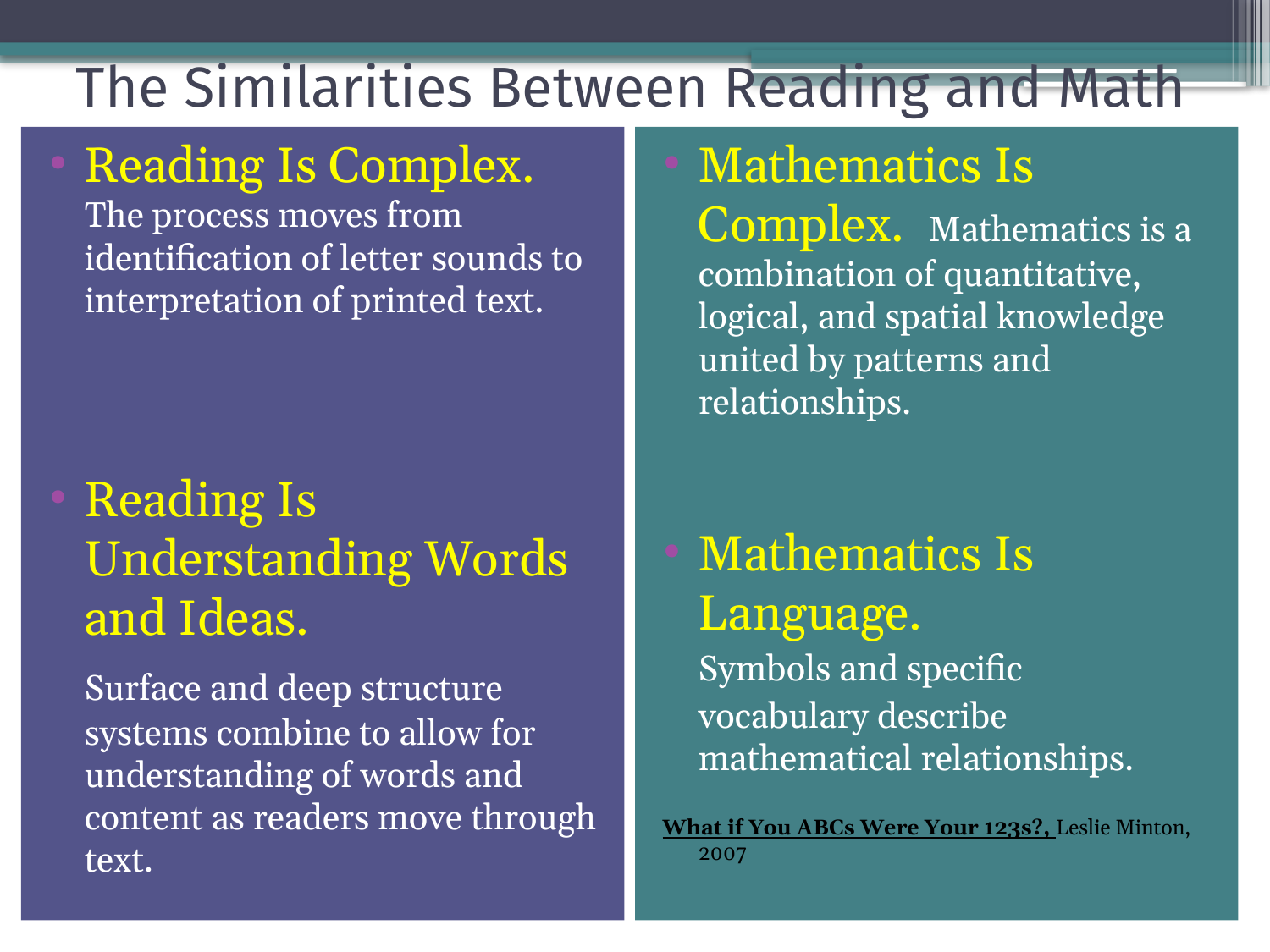

# The Similarities Between Reading and Math
Reading Is Complex.  The process moves from identification of letter sounds to interpretation of printed text.

Reading Is Understanding Words and Ideas.
   Surface and deep structure systems combine to allow for understanding of words and content as readers move through text.
Mathematics Is Complex.  Mathematics is a combination of quantitative, logical, and spatial knowledge united by patterns and relationships.

Mathematics Is Language.
	Symbols and specific
	vocabulary describe mathematical relationships.

What if You ABCs Were Your 123s?, Leslie Minton, 2007